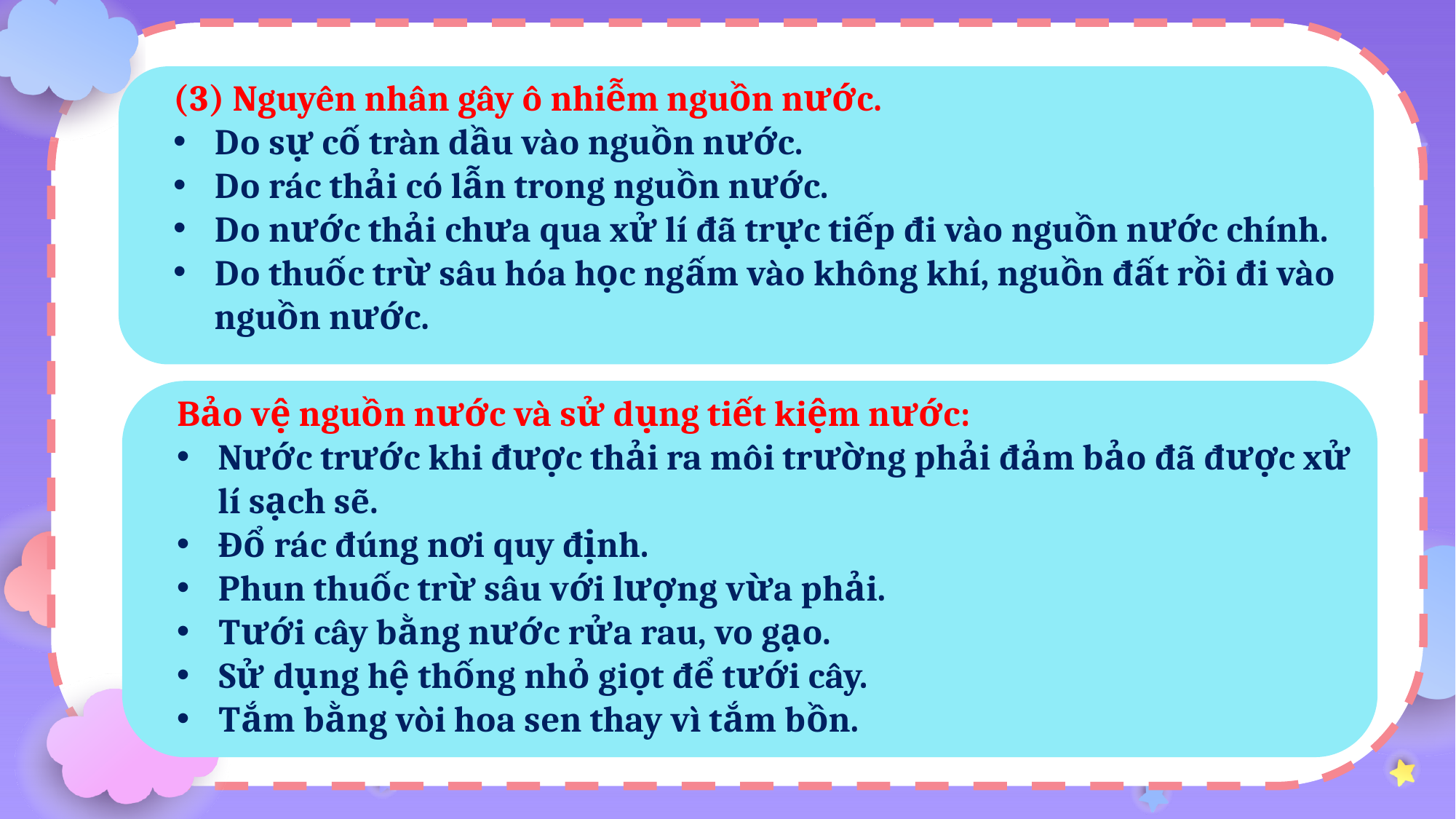

(3) Nguyên nhân gây ô nhiễm nguồn nước.
Do sự cố tràn dầu vào nguồn nước.
Do rác thải có lẫn trong nguồn nước.
Do nước thải chưa qua xử lí đã trực tiếp đi vào nguồn nước chính.
Do thuốc trừ sâu hóa học ngấm vào không khí, nguồn đất rồi đi vào nguồn nước.

Bảo vệ nguồn nước và sử dụng tiết kiệm nước:
Nước trước khi được thải ra môi trường phải đảm bảo đã được xử lí sạch sẽ.
Đổ rác đúng nơi quy định.
Phun thuốc trừ sâu với lượng vừa phải.
Tưới cây bằng nước rửa rau, vo gạo.
Sử dụng hệ thống nhỏ giọt để tưới cây.
Tắm bằng vòi hoa sen thay vì tắm bồn.